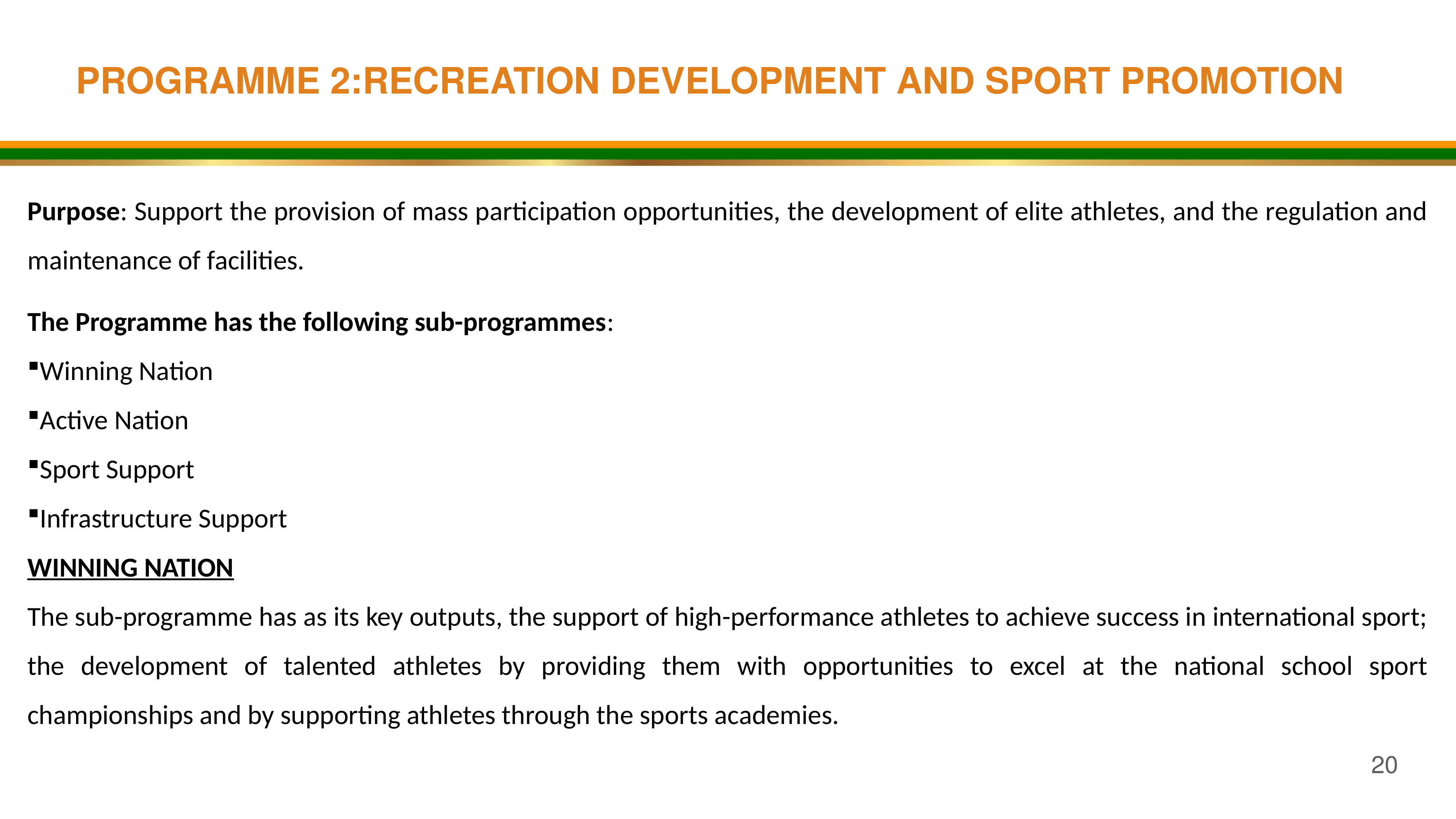

PROGRAMME 2:RECREATION DEVELOPMENT AND SPORT PROMOTION
Purpose: Support the provision of mass participation opportunities, the development of elite athletes, and the regulation and maintenance of facilities.

The Programme has the following sub-programmes:
Winning Nation
Active Nation
Sport Support
Infrastructure Support
WINNING NATION
The sub-programme has as its key outputs, the support of high-performance athletes to achieve success in international sport; the development of talented athletes by providing them with opportunities to excel at the national school sport championships and by supporting athletes through the sports academies.
20